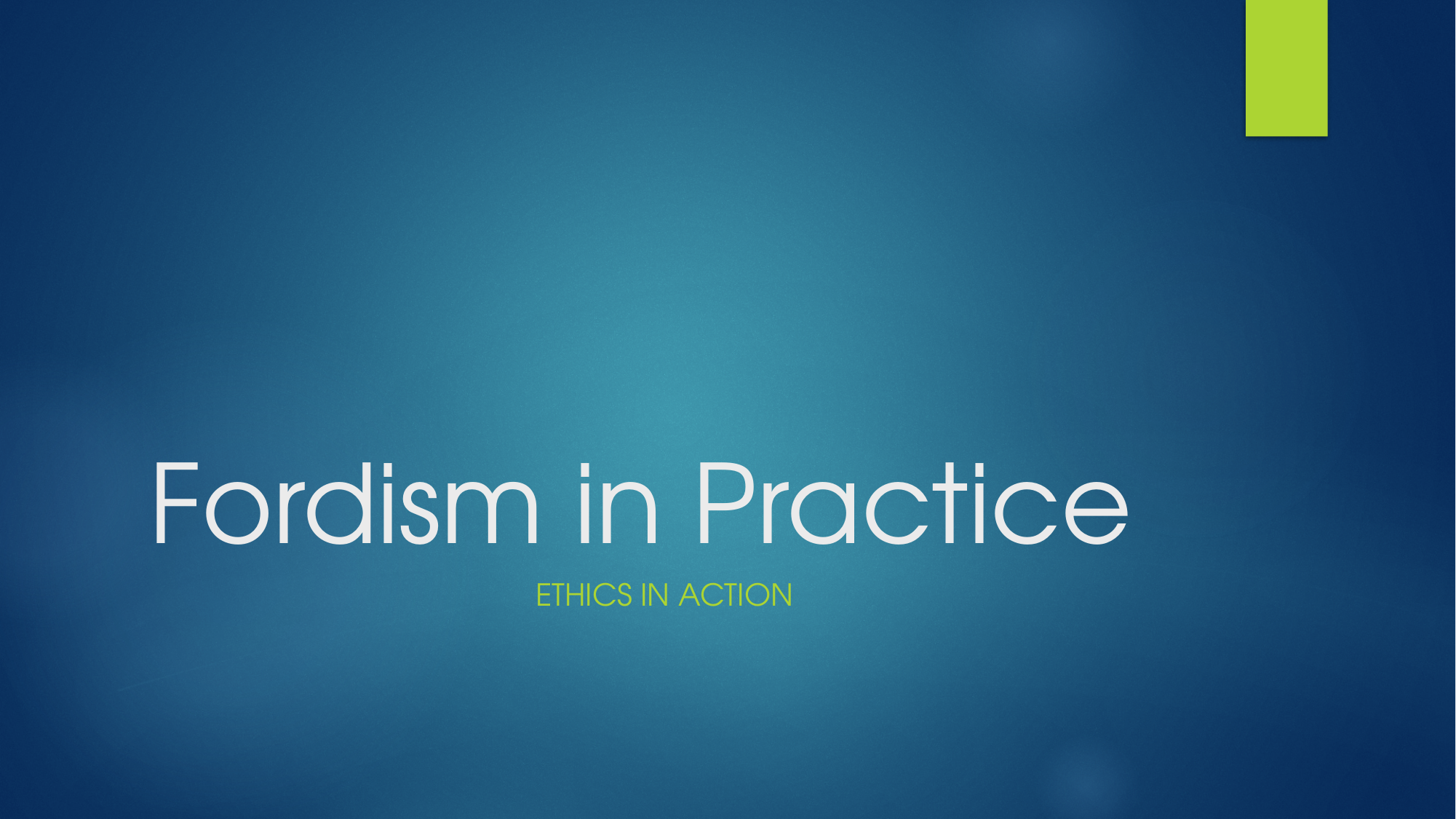

# Fordism in Practice
Ethics in Action